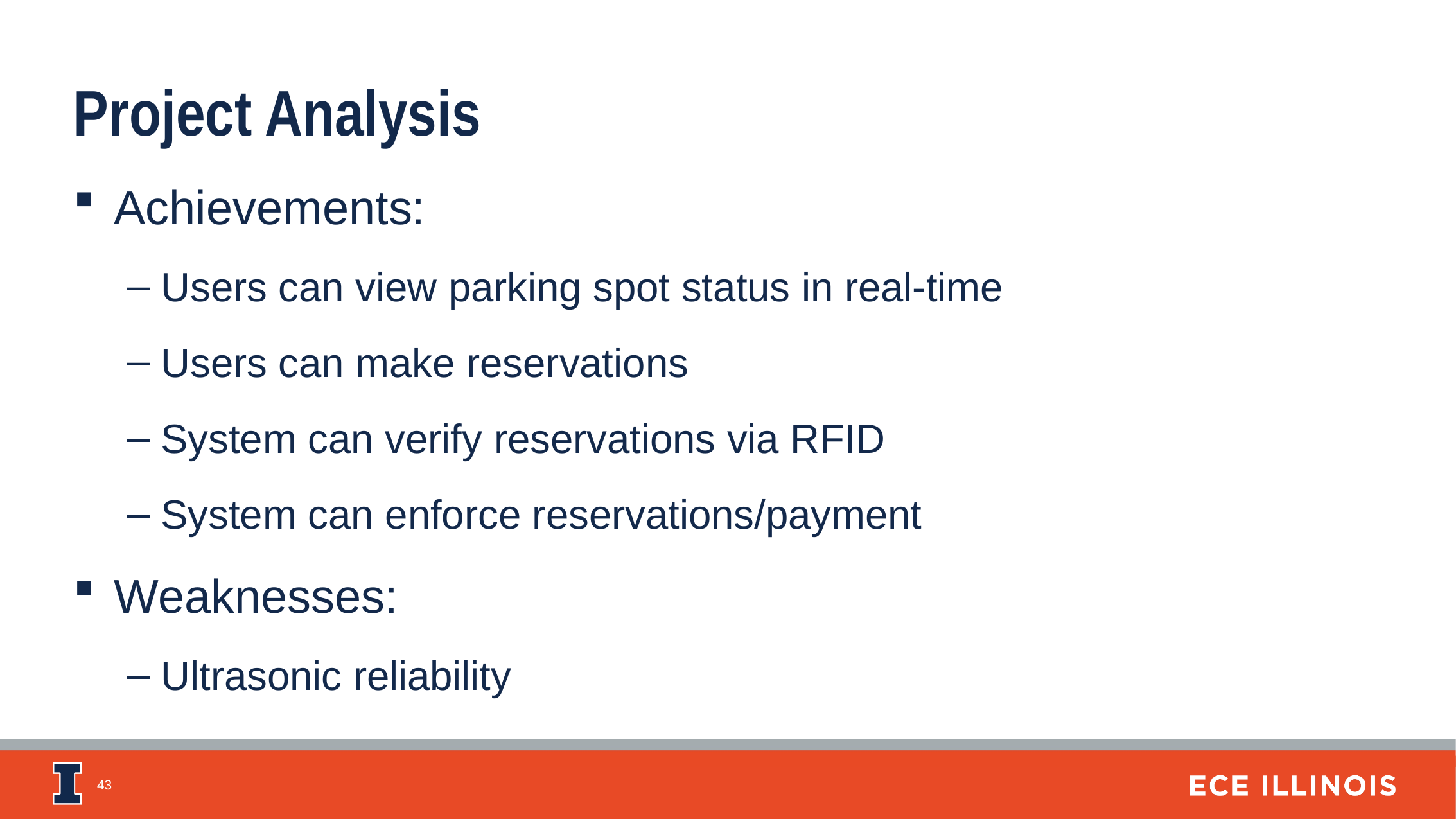

Project Analysis
Achievements:
Users can view parking spot status in real-time
Users can make reservations
System can verify reservations via RFID
System can enforce reservations/payment
Weaknesses:
Ultrasonic reliability

43